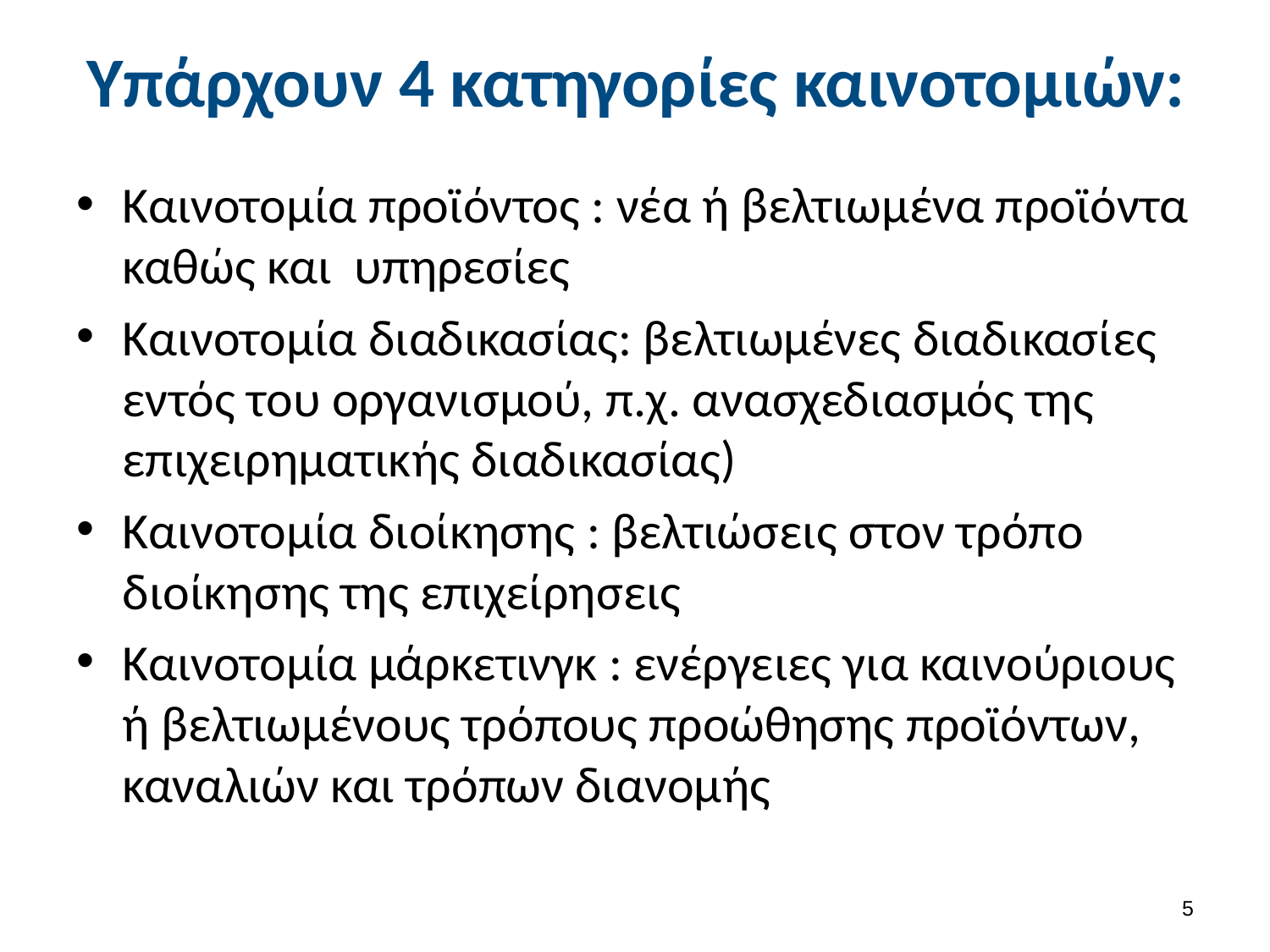

# Υπάρχουν 4 κατηγορίες καινοτομιών:
Καινοτομία προϊόντος : νέα ή βελτιωμένα προϊόντα καθώς και  υπηρεσίες
Καινοτομία διαδικασίας: βελτιωμένες διαδικασίες εντός του οργανισμού, π.χ. ανασχεδιασμός της επιχειρηματικής διαδικασίας)
Καινοτομία διοίκησης : βελτιώσεις στον τρόπο διοίκησης της επιχείρησεις
Καινοτομία μάρκετινγκ : ενέργειες για καινούριους ή βελτιωμένους τρόπους προώθησης προϊόντων, καναλιών και τρόπων διανομής

5